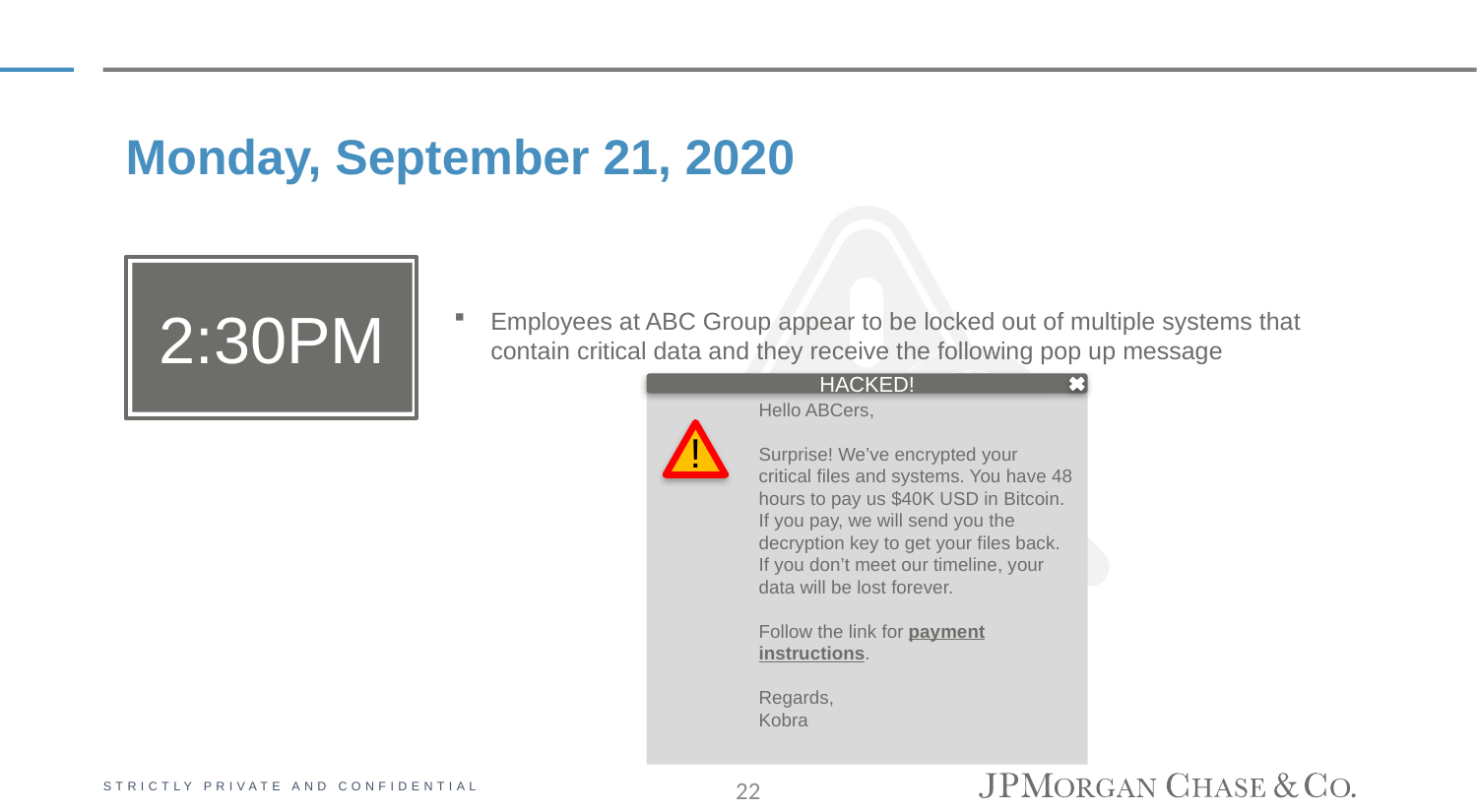

Monday, September 21, 2020

2:30PM
Employees at ABC Group appear to be locked out of multiple systems that contain critical data and they receive the following pop up message
HACKED!

!

Hello ABCers,

Surprise! We’ve encrypted your critical files and systems. You have 48 hours to pay us $40K USD in Bitcoin. If you pay, we will send you the decryption key to get your files back. If you don’t meet our timeline, your data will be lost forever.

Follow the link for payment instructions.

Regards,
Kobra

22